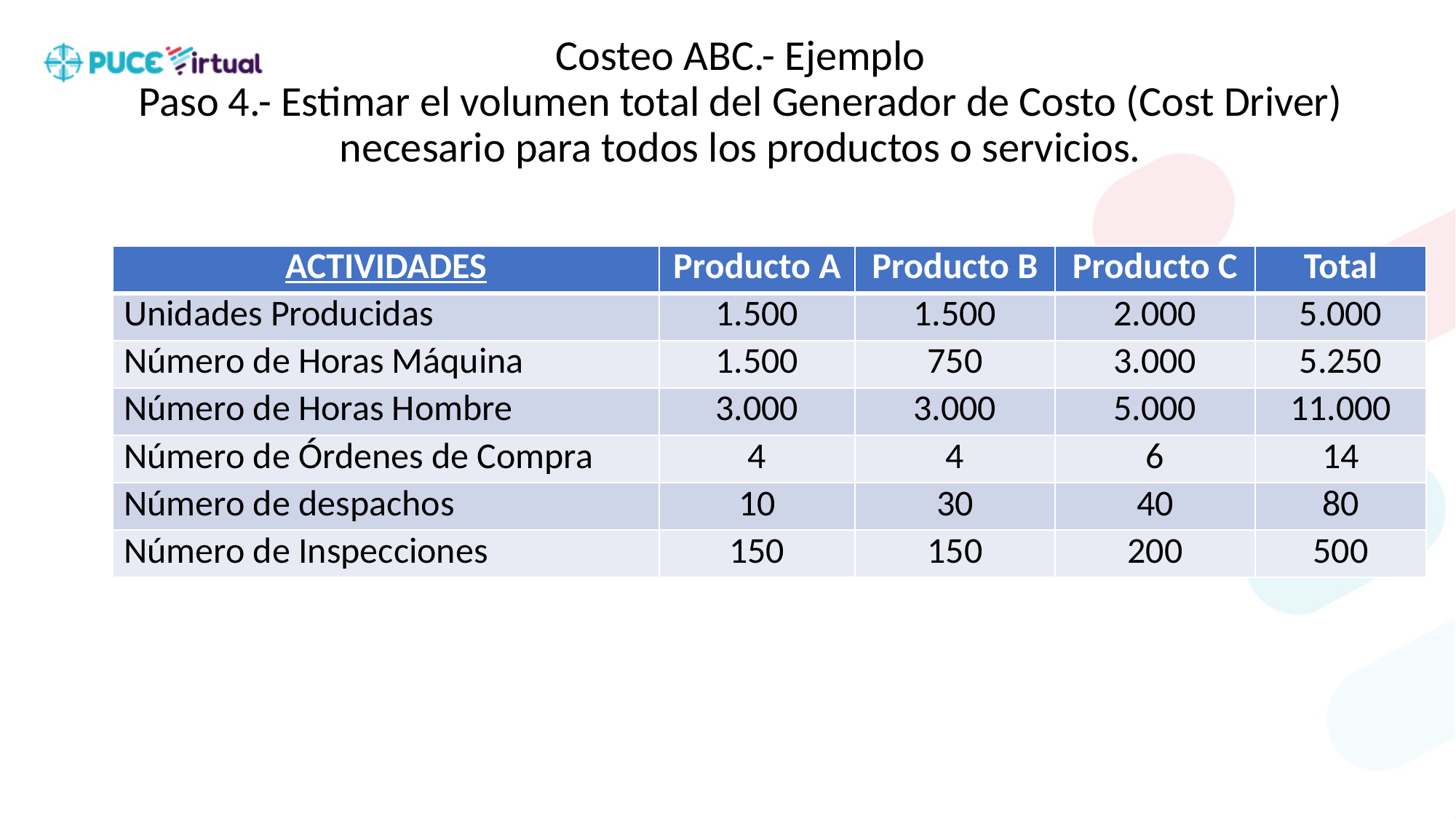

# Costeo ABC.- Ejemplo Paso 4.- Estimar el volumen total del Generador de Costo (Cost Driver) necesario para todos los productos o servicios.
| ACTIVIDADES | Producto A | Producto B | Producto C | Total |
| --- | --- | --- | --- | --- |
| Unidades Producidas | 1.500 | 1.500 | 2.000 | 5.000 |
| Número de Horas Máquina | 1.500 | 750 | 3.000 | 5.250 |
| Número de Horas Hombre | 3.000 | 3.000 | 5.000 | 11.000 |
| Número de Órdenes de Compra | 4 | 4 | 6 | 14 |
| Número de despachos | 10 | 30 | 40 | 80 |
| Número de Inspecciones | 150 | 150 | 200 | 500 |